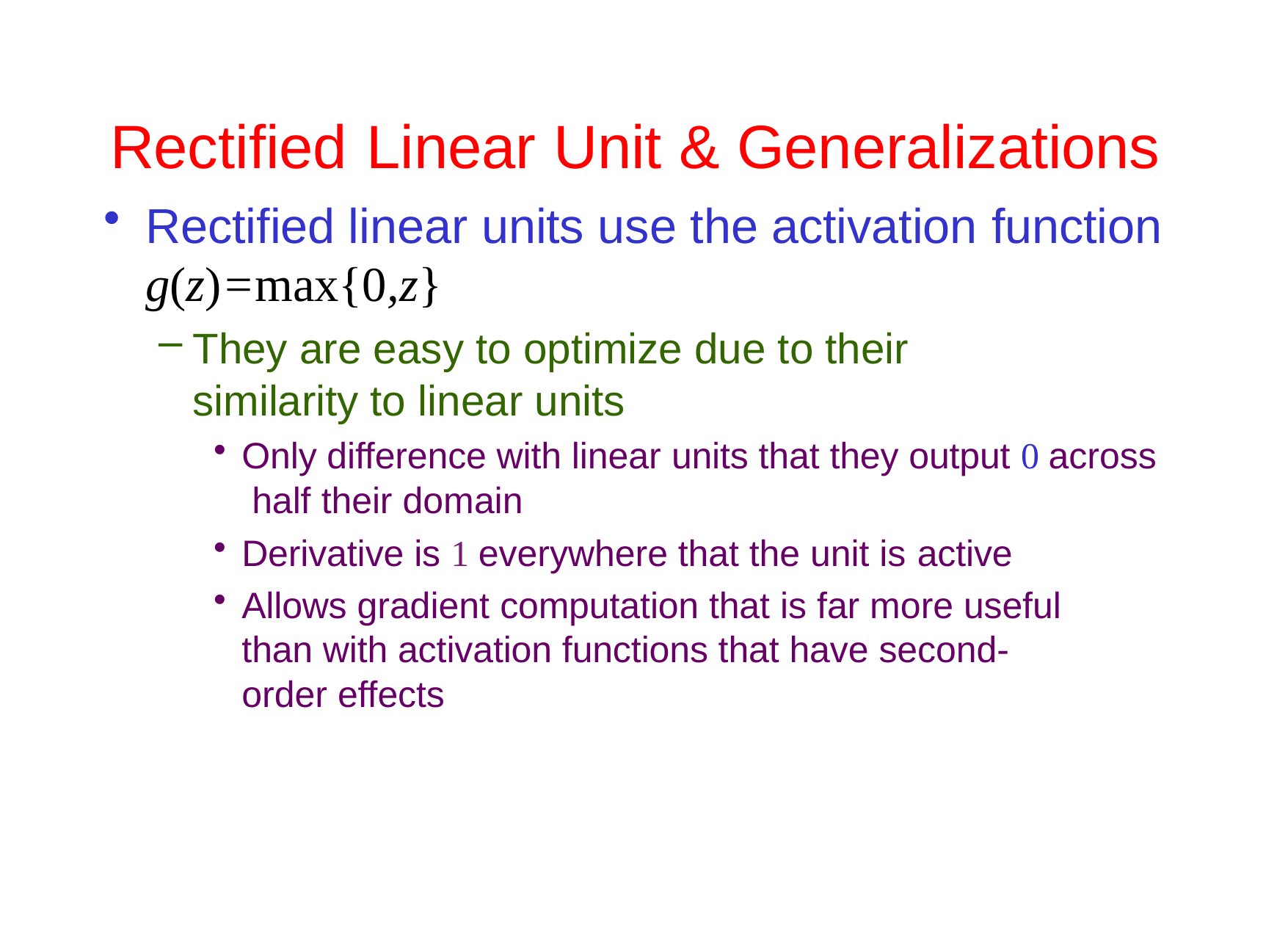

# Rectified	Linear Unit &	Generalizations
Rectified linear units use the activation function
g(z)=max{0,z}
They are easy to optimize due to their similarity to linear units
Only difference with linear units that they output 0 across  half their domain
Derivative is 1 everywhere that the unit is active
Allows gradient computation that is far more useful than with activation functions that have second-order effects